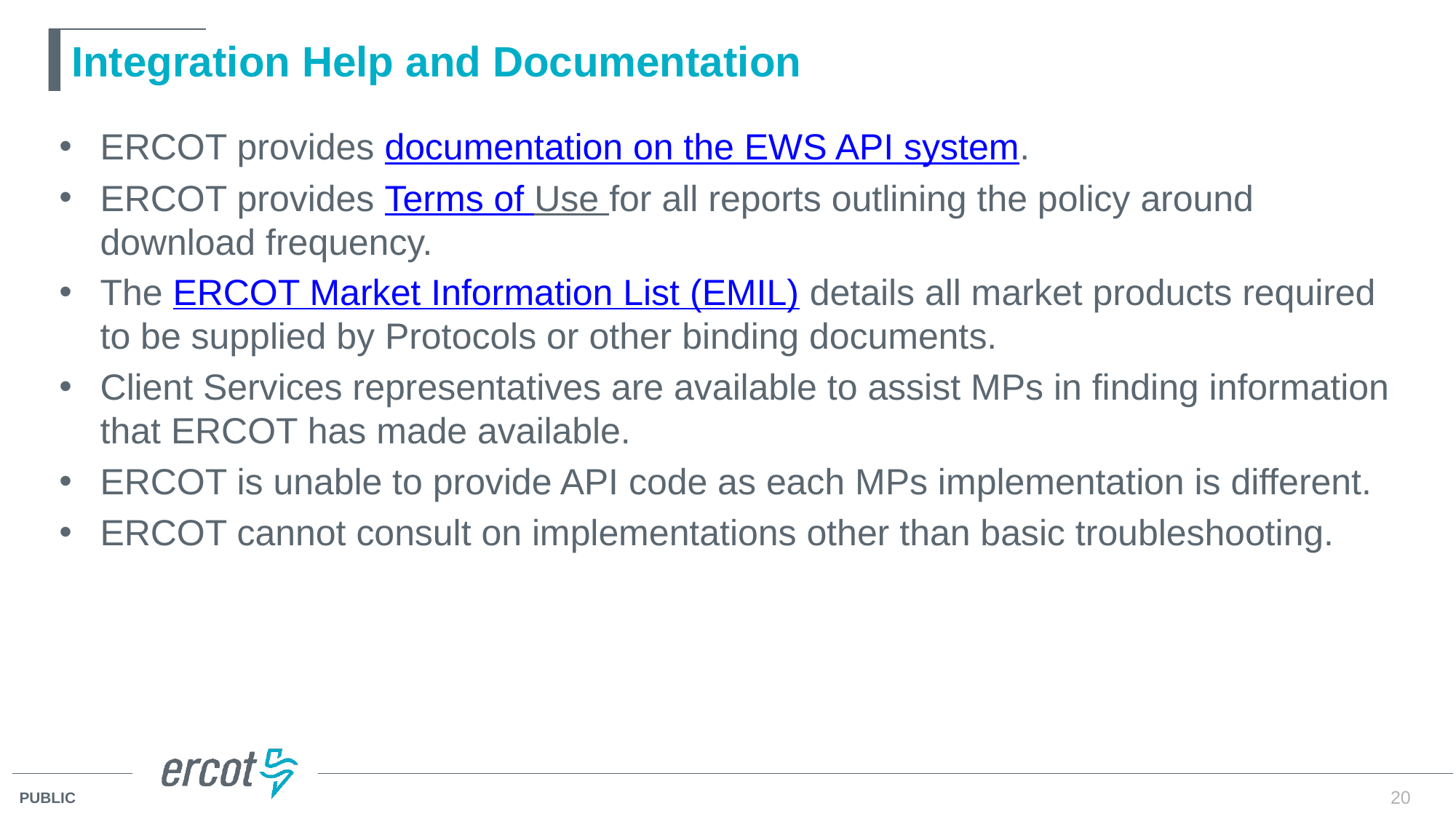

# Integration Help and Documentation
ERCOT provides documentation on the EWS API system.
ERCOT provides Terms of Use for all reports outlining the policy around download frequency.
The ERCOT Market Information List (EMIL) details all market products required to be supplied by Protocols or other binding documents.
Client Services representatives are available to assist MPs in finding information that ERCOT has made available.
ERCOT is unable to provide API code as each MPs implementation is different.
ERCOT cannot consult on implementations other than basic troubleshooting.

20